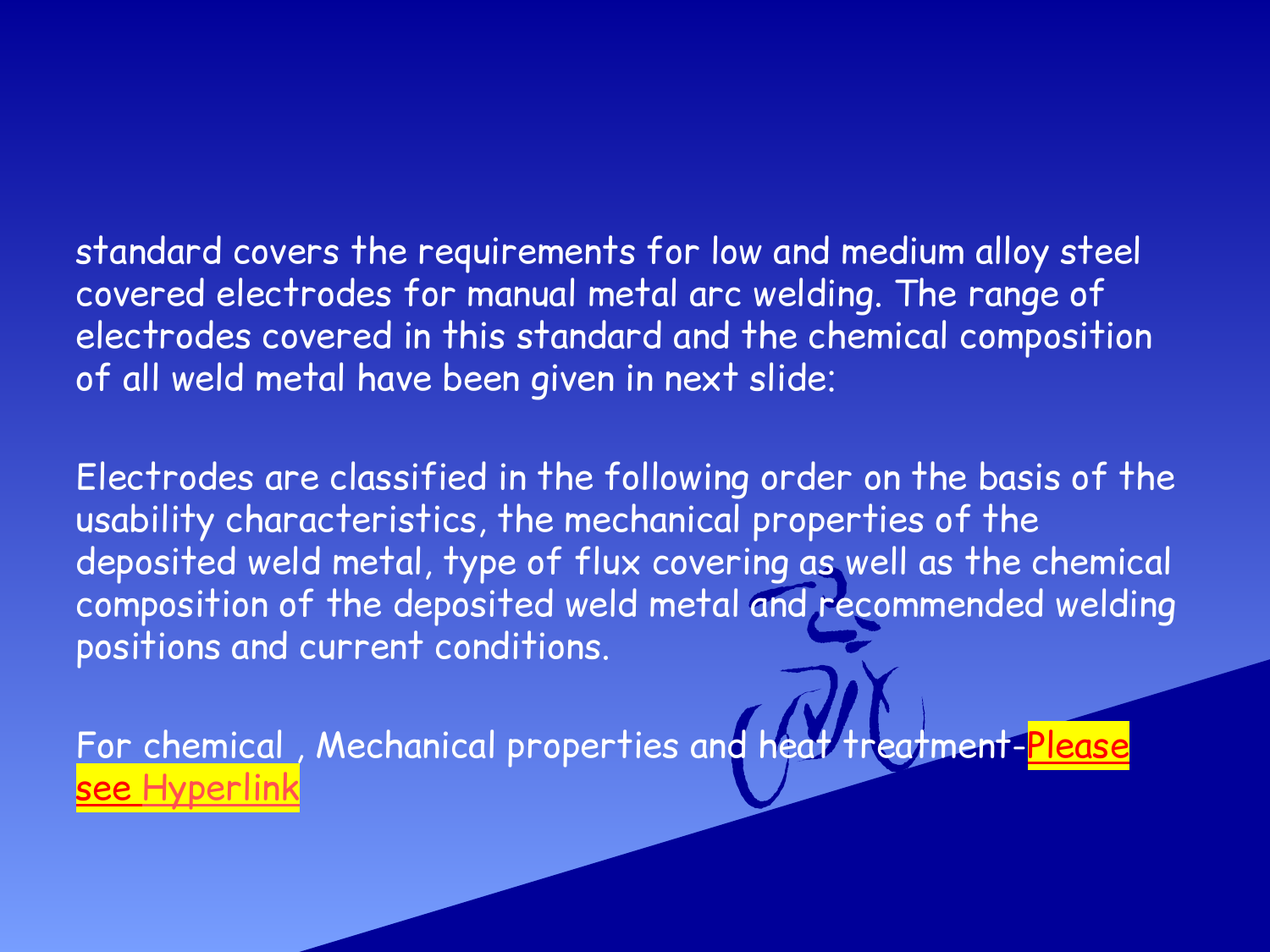

standard covers the requirements for low and medium alloy steel covered electrodes for manual metal arc welding. The range of electrodes covered in this standard and the chemical composition of all weld metal have been given in next slide:

Electrodes are classified in the following order on the basis of the usability characteristics, the mechanical properties of the deposited weld metal, type of flux covering as well as the chemical composition of the deposited weld metal and recommended welding positions and current conditions.

For chemical , Mechanical properties and heat treatment-Please see Hyperlink